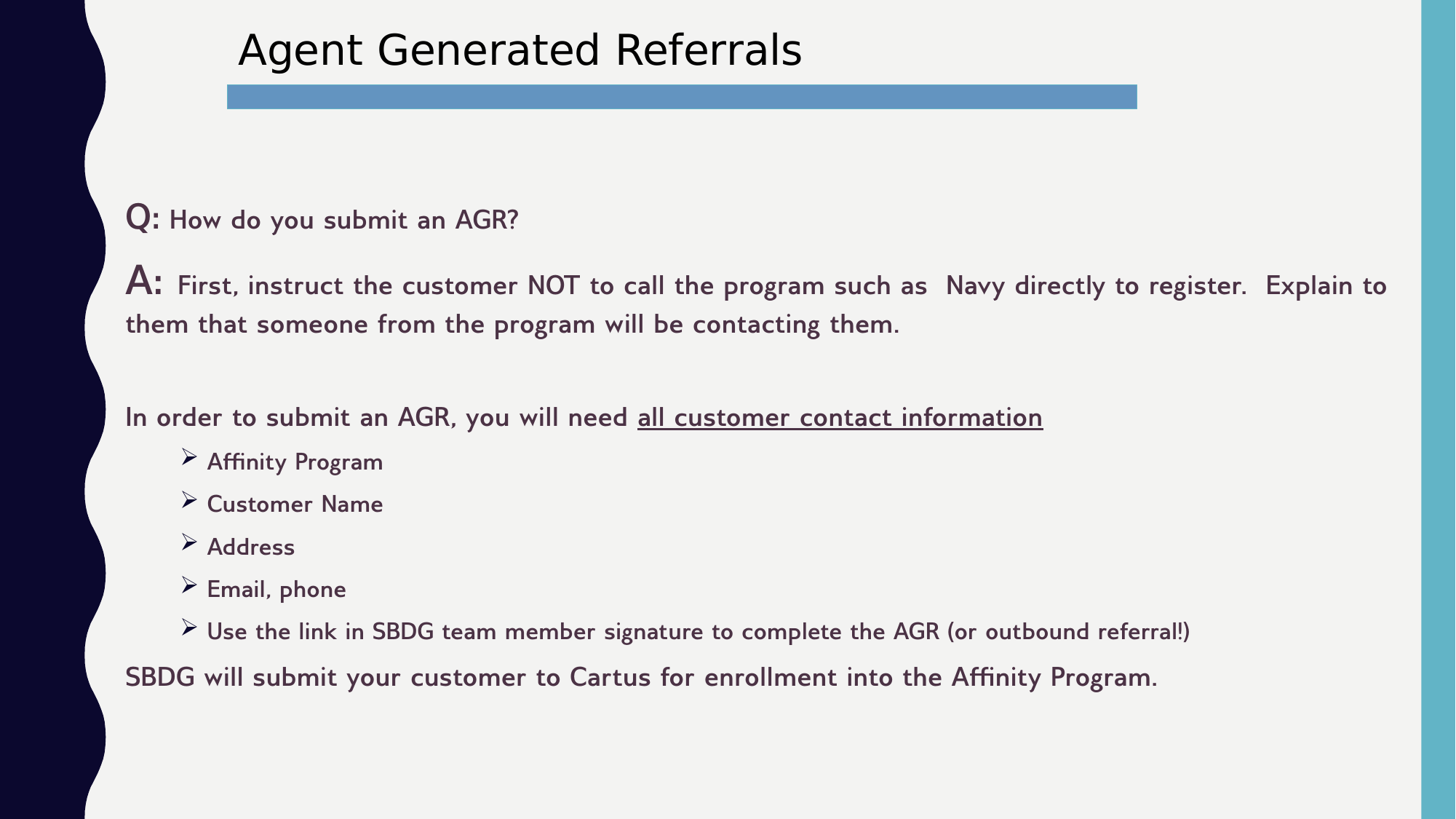

Agent Generated Referrals

Q: How do you submit an AGR?
A: First, instruct the customer NOT to call the program such as  Navy directly to register.  Explain to them that someone from the program will be contacting them.

In order to submit an AGR, you will need all customer contact information
 Affinity Program
 Customer Name
 Address
 Email, phone
 Use the link in SBDG team member signature to complete the AGR (or outbound referral!)
SBDG will submit your customer to Cartus for enrollment into the Affinity Program.